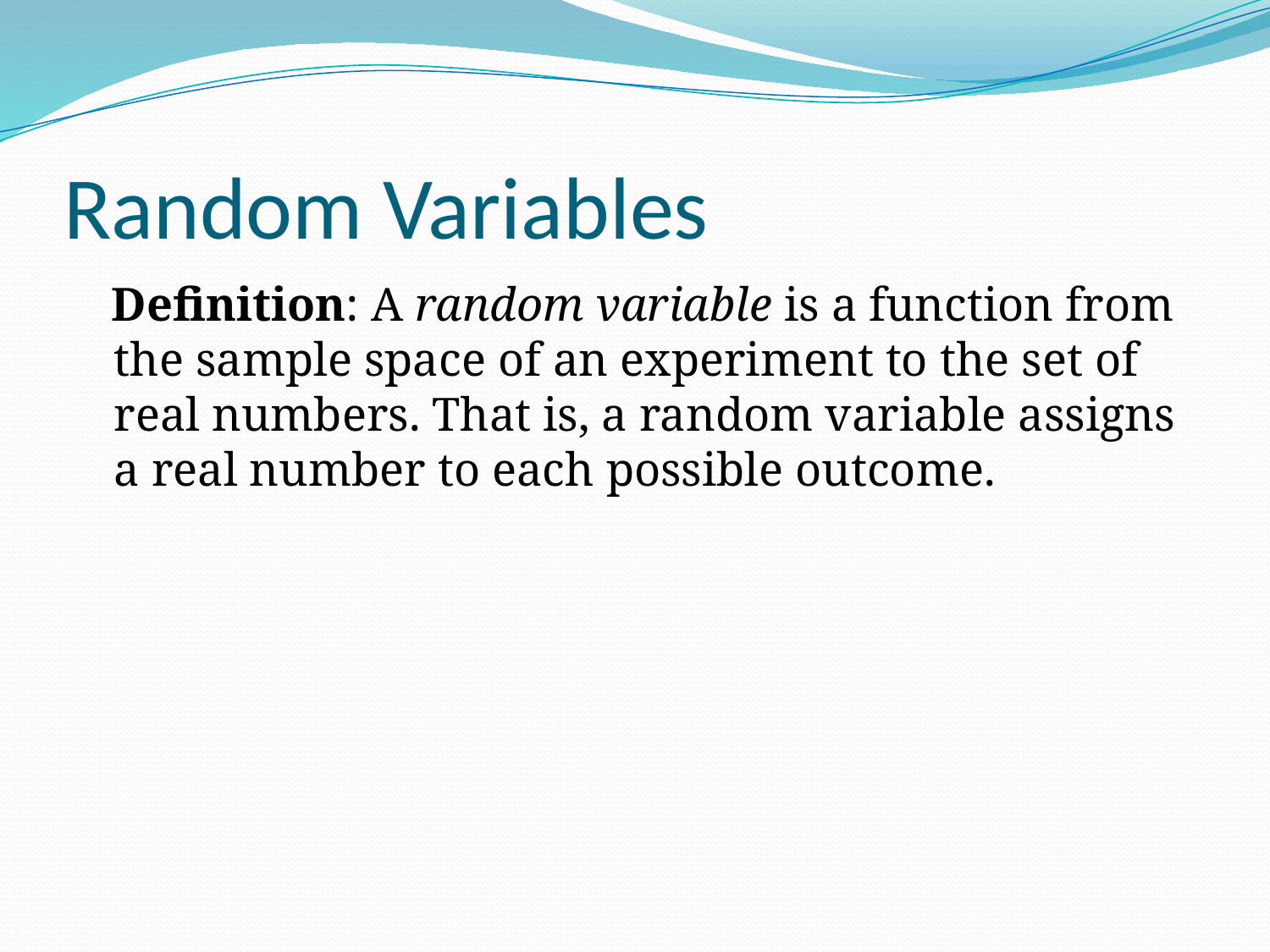

# Random Variables
   Definition: A random variable is a function from the sample space of an experiment to the set of real numbers. That is, a random variable assigns a real number to each possible outcome.